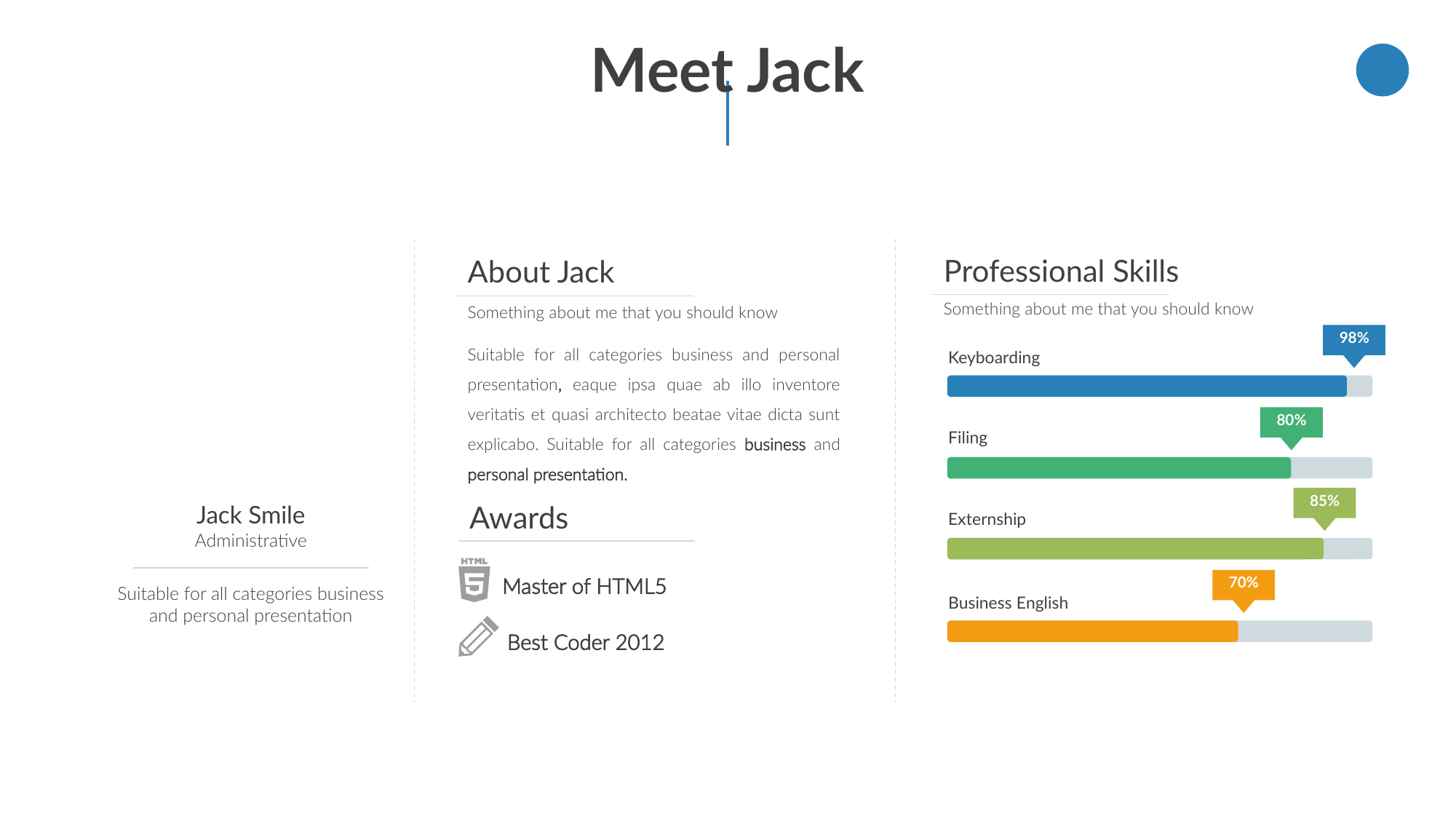

# Meet Jack
Professional Skills
About Jack

Something about me that you should know
Something about me that you should know
98%

Suitable for all categories business and personal presentation, eaque ipsa quae ab illo inventore veritatis et quasi architecto beatae vitae dicta sunt explicabo. Suitable for all categories business and personal presentation.
Keyboarding

80%

Filing

85%

Awards
Jack Smile
Administrative
Suitable for all categories business and personal presentation
Externship

Master of HTML5

70%

Business English
Best Coder 2012